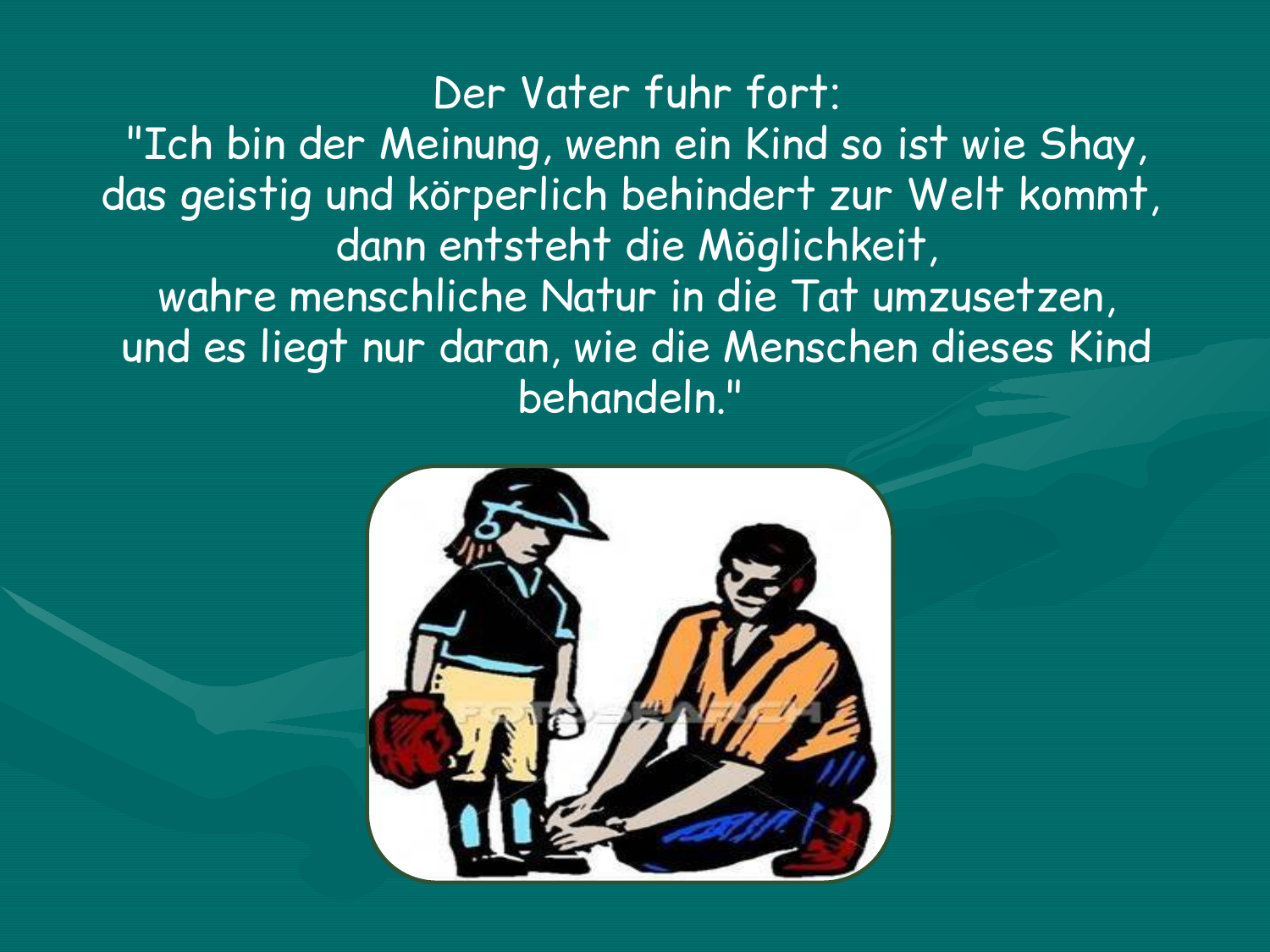

Der Vater fuhr fort:
"Ich bin der Meinung, wenn ein Kind so ist wie Shay,
das geistig und körperlich behindert zur Welt kommt,
dann entsteht die Möglichkeit,
wahre menschliche Natur in die Tat umzusetzen,
und es liegt nur daran, wie die Menschen dieses Kind behandeln."